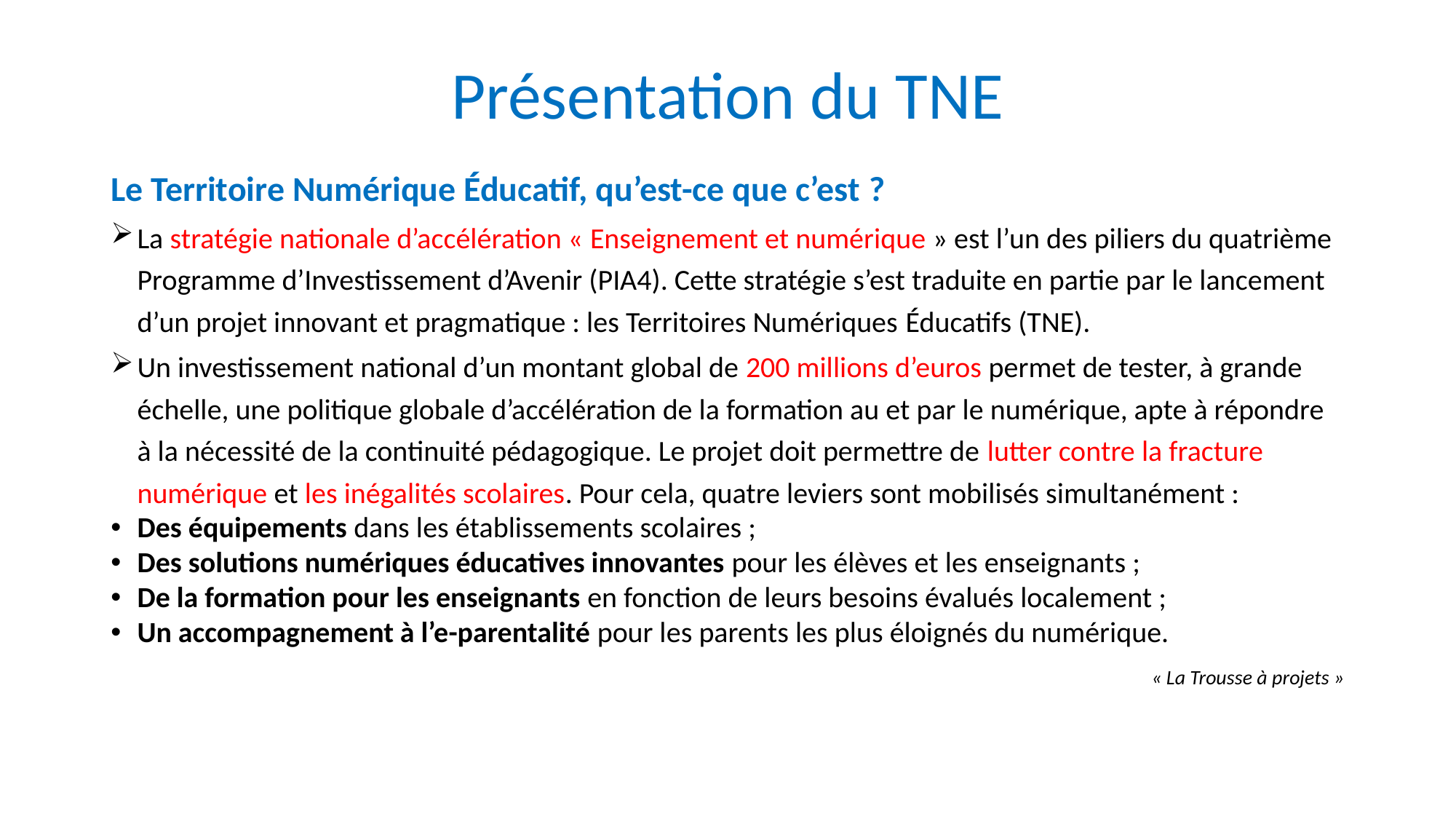

# Présentation du TNE
Le Territoire Numérique Éducatif, qu’est-ce que c’est ?
La stratégie nationale d’accélération « Enseignement et numérique » est l’un des piliers du quatrième Programme d’Investissement d’Avenir (PIA4). Cette stratégie s’est traduite en partie par le lancement d’un projet innovant et pragmatique : les Territoires Numériques Éducatifs (TNE).
Un investissement national d’un montant global de 200 millions d’euros permet de tester, à grande échelle, une politique globale d’accélération de la formation au et par le numérique, apte à répondre à la nécessité de la continuité pédagogique. Le projet doit permettre de lutter contre la fracture numérique et les inégalités scolaires. Pour cela, quatre leviers sont mobilisés simultanément :
Des équipements dans les établissements scolaires ;
Des solutions numériques éducatives innovantes pour les élèves et les enseignants ;
De la formation pour les enseignants en fonction de leurs besoins évalués localement ;
Un accompagnement à l’e-parentalité pour les parents les plus éloignés du numérique.

« La Trousse à projets »